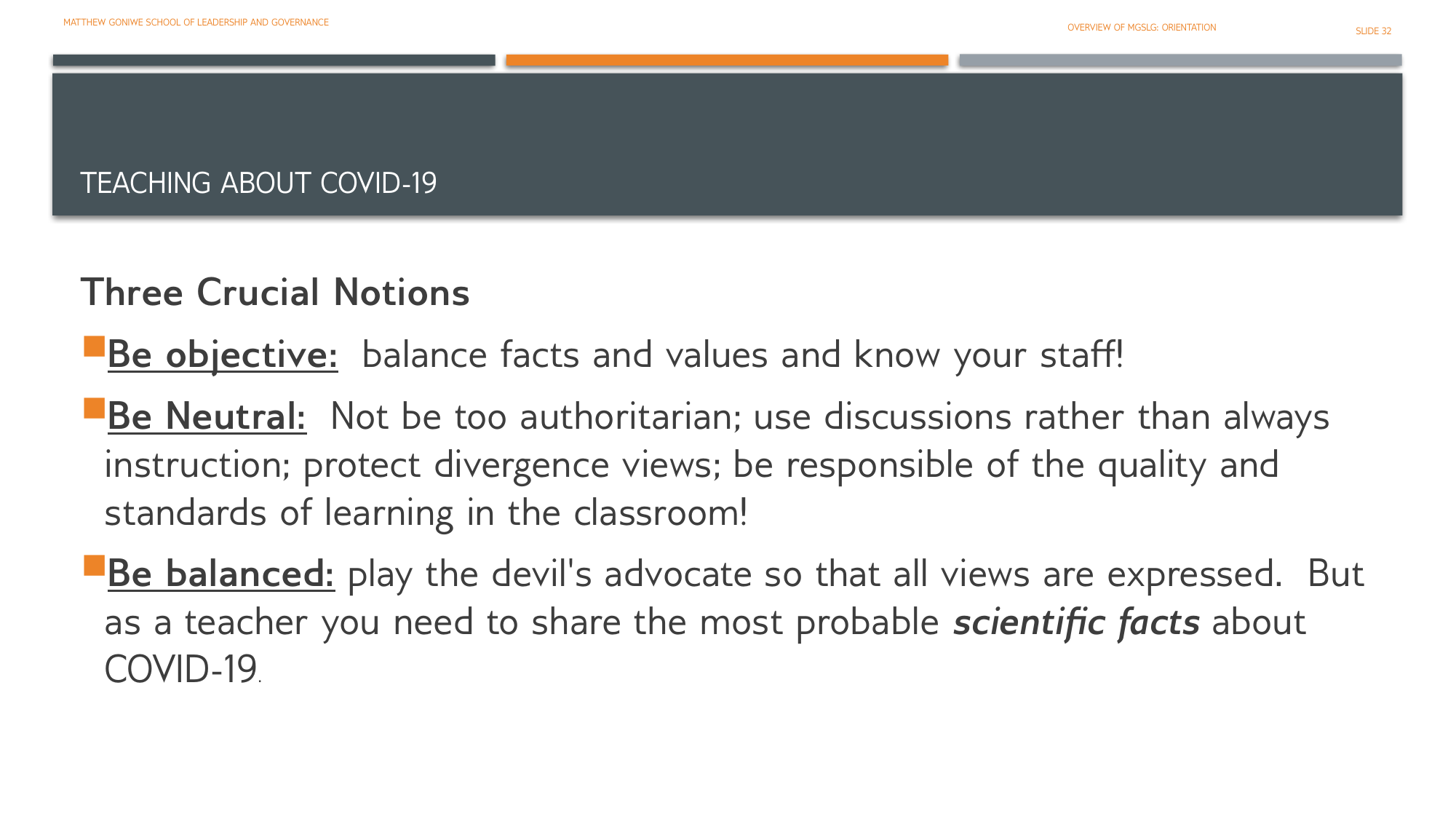

Matthew Goniwe school of leadership and governance
OVERVIEW OF MGSLG: ORIENTATION
SLIDE 32
# TEACHING ABOUT COVID-19
Three Crucial Notions
Be objective:  balance facts and values and know your staff!
Be Neutral:  Not be too authoritarian; use discussions rather than always instruction; protect divergence views; be responsible of the quality and standards of learning in the classroom!
Be balanced: play the devil's advocate so that all views are expressed.  But as a teacher you need to share the most probable scientific facts about COVID-19.